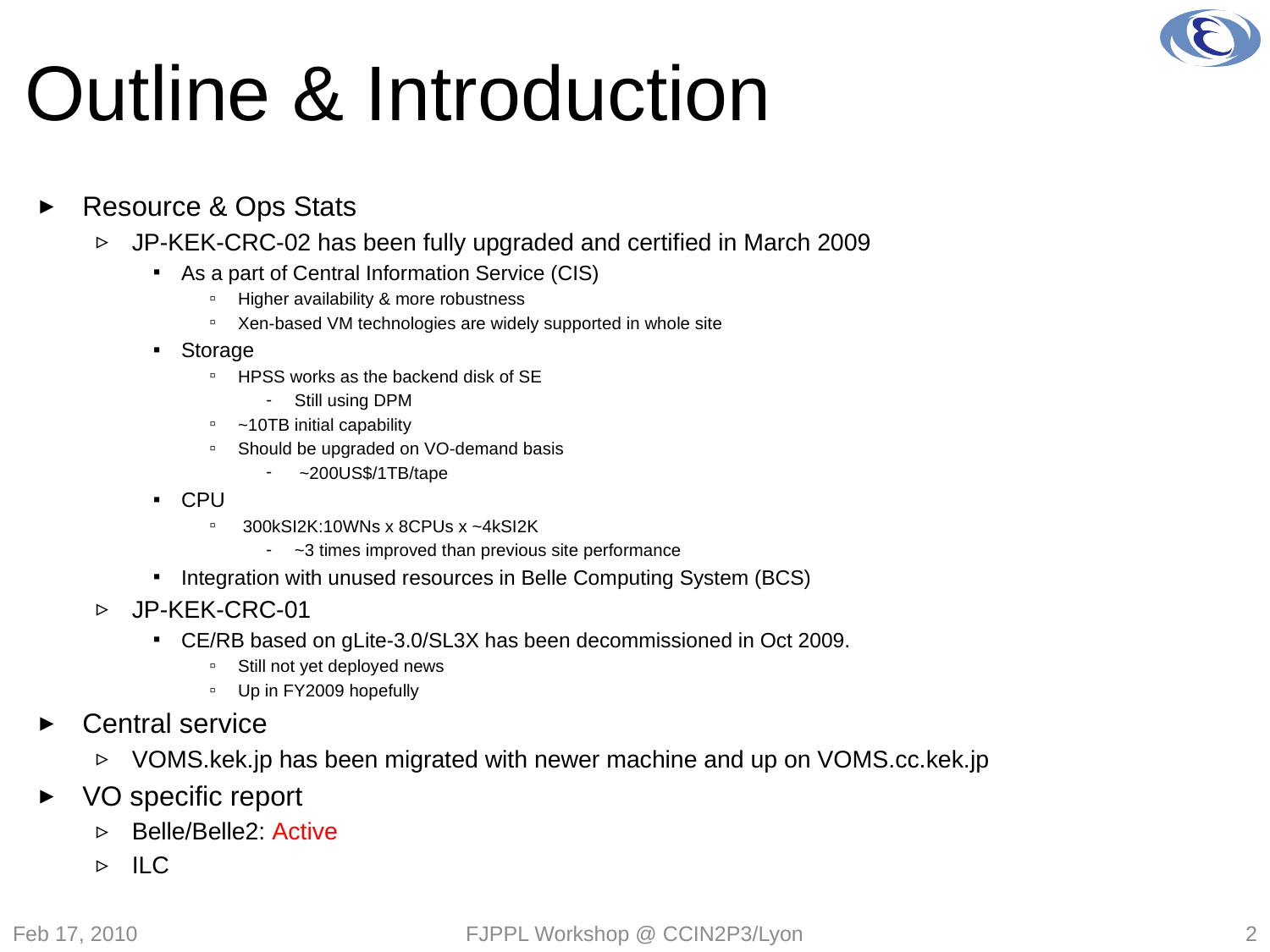

# Outline & Introduction
Resource & Ops Stats
JP-KEK-CRC-02 has been fully upgraded and certified in March 2009
As a part of Central Information Service (CIS)
Higher availability & more robustness
Xen-based VM technologies are widely supported in whole site
Storage
HPSS works as the backend disk of SE
Still using DPM
~10TB initial capability
Should be upgraded on VO-demand basis
 ~200US$/1TB/tape
CPU
 300kSI2K:10WNs x 8CPUs x ~4kSI2K
~3 times improved than previous site performance
Integration with unused resources in Belle Computing System (BCS)
JP-KEK-CRC-01
CE/RB based on gLite-3.0/SL3X has been decommissioned in Oct 2009.
Still not yet deployed news
Up in FY2009 hopefully
Central service
VOMS.kek.jp has been migrated with newer machine and up on VOMS.cc.kek.jp
VO specific report
Belle/Belle2: Active
ILC
Feb 17, 2010
FJPPL Workshop @ CCIN2P3/Lyon
2